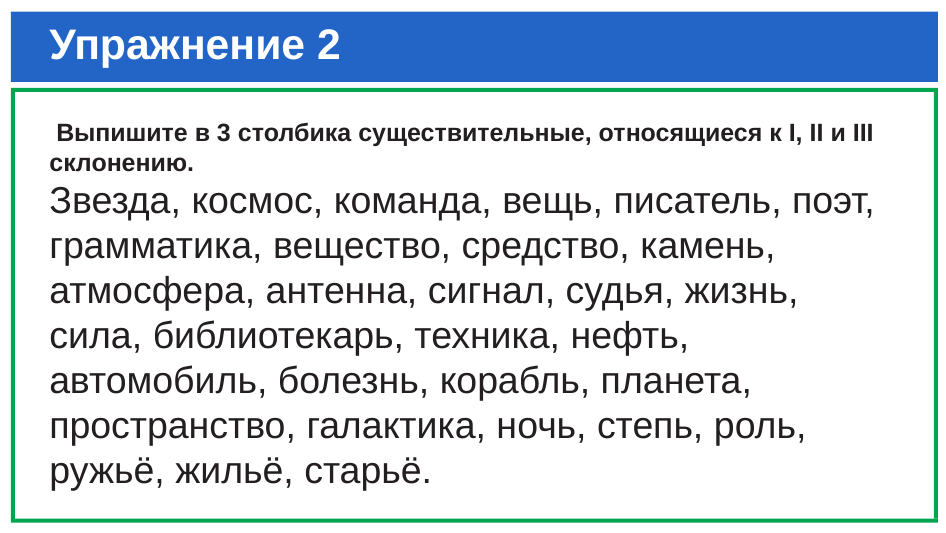

# Упражнение 2
 Выпишите в 3 столбика существительные, относящиеся к I, II и III склонению.
Звезда, космос, команда, вещь, писатель, поэт, грамматика, вещество, средство, камень, атмосфера, антенна, сигнал, судья, жизнь, сила, библиотекарь, техника, нефть, автомобиль, болезнь, корабль, планета, пространство, галактика, ночь, степь, роль, ружьё, жильё, старьё.